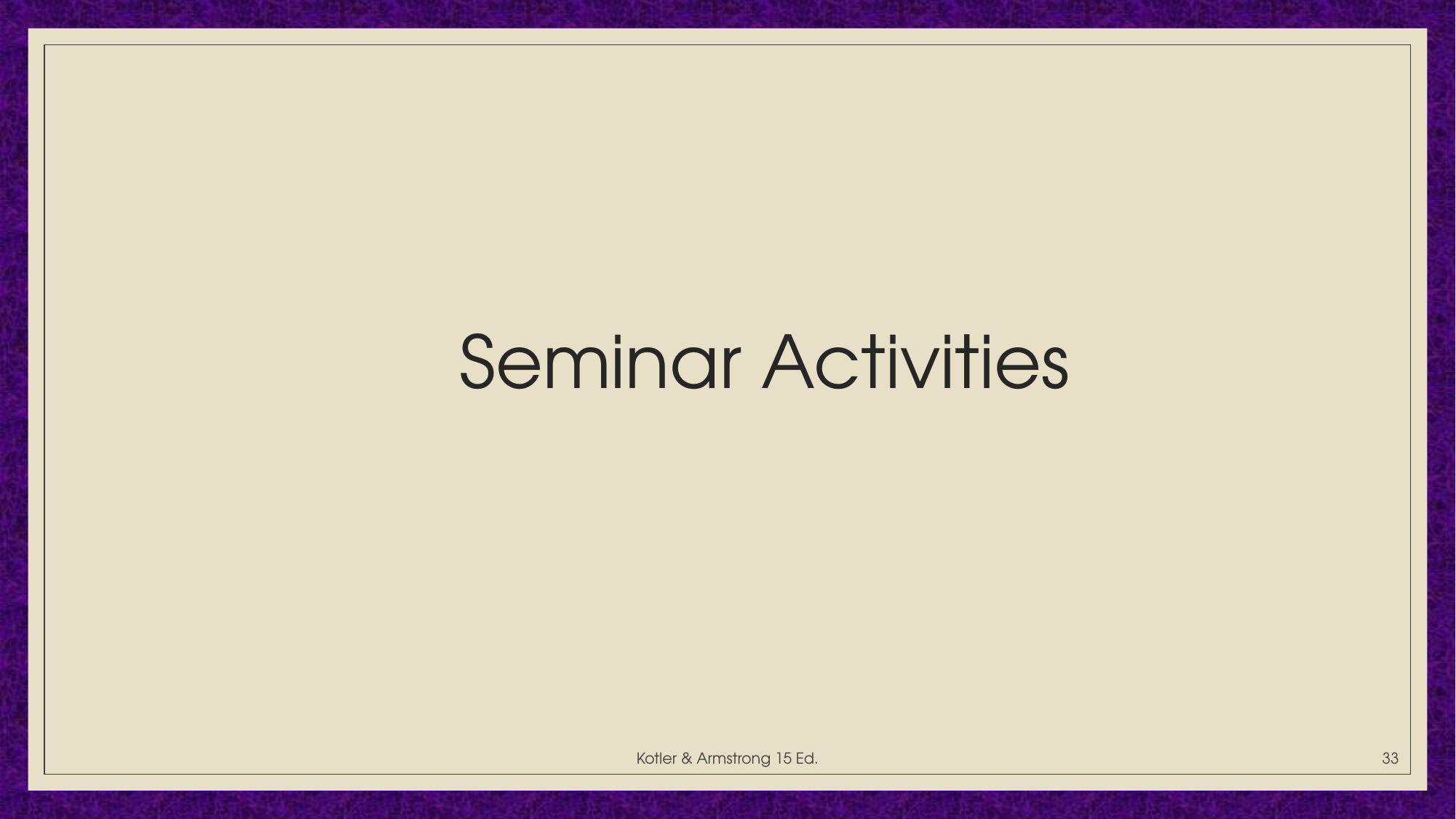

# Seminar Activities
Kotler & Armstrong 15 Ed.
33